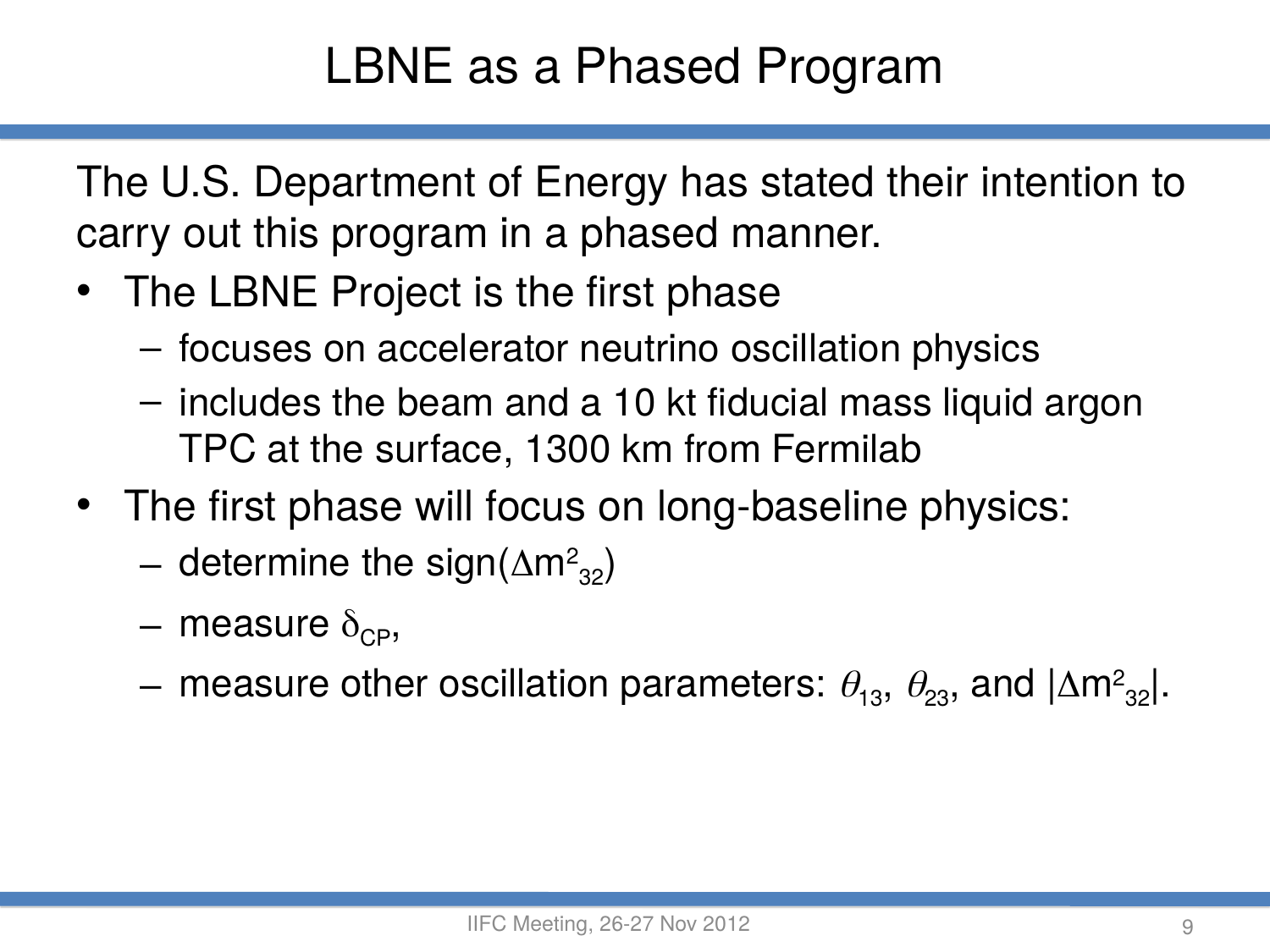

# LBNE as a Phased Program
The U.S. Department of Energy has stated their intention to carry out this program in a phased manner.
The LBNE Project is the first phase
focuses on accelerator neutrino oscillation physics
includes the beam and a 10 kt fiducial mass liquid argon TPC at the surface, 1300 km from Fermilab
The first phase will focus on long-baseline physics:
determine the sign(Δm232)
measure δCP,
measure other oscillation parameters: θ13, θ23, and |Δm232|.
IIFC Meeting, 26-27 Nov 2012
9